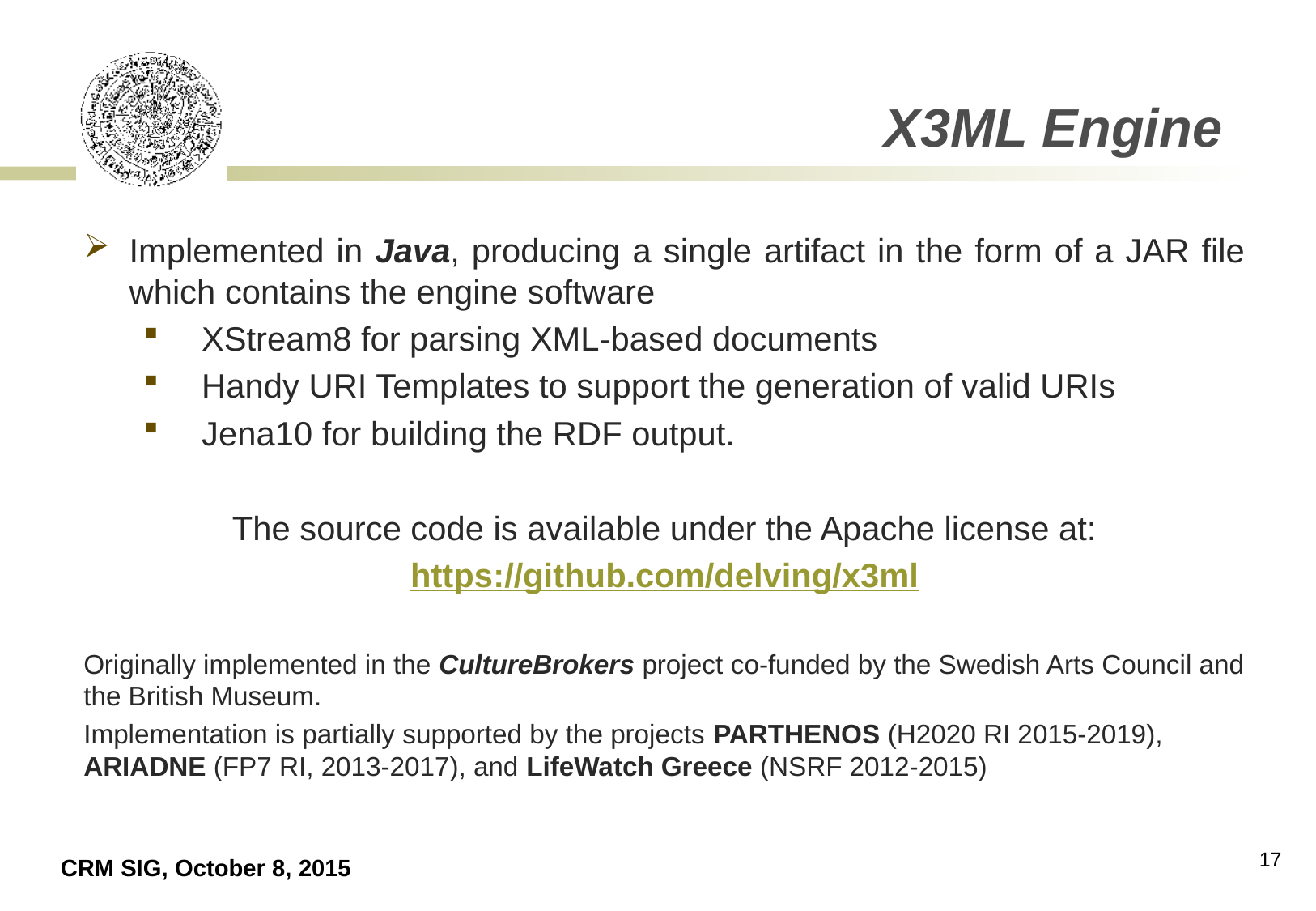

# X3ML Engine
Implemented in Java, producing a single artifact in the form of a JAR file which contains the engine software
XStream8 for parsing XML-based documents
Handy URI Templates to support the generation of valid URIs
Jena10 for building the RDF output.

The source code is available under the Apache license at:
https://github.com/delving/x3ml

Originally implemented in the CultureBrokers project co-funded by the Swedish Arts Council and the British Museum.
Implementation is partially supported by the projects PARTHENOS (H2020 RI 2015-2019), ARIADNE (FP7 RI, 2013-2017), and LifeWatch Greece (NSRF 2012-2015)
17